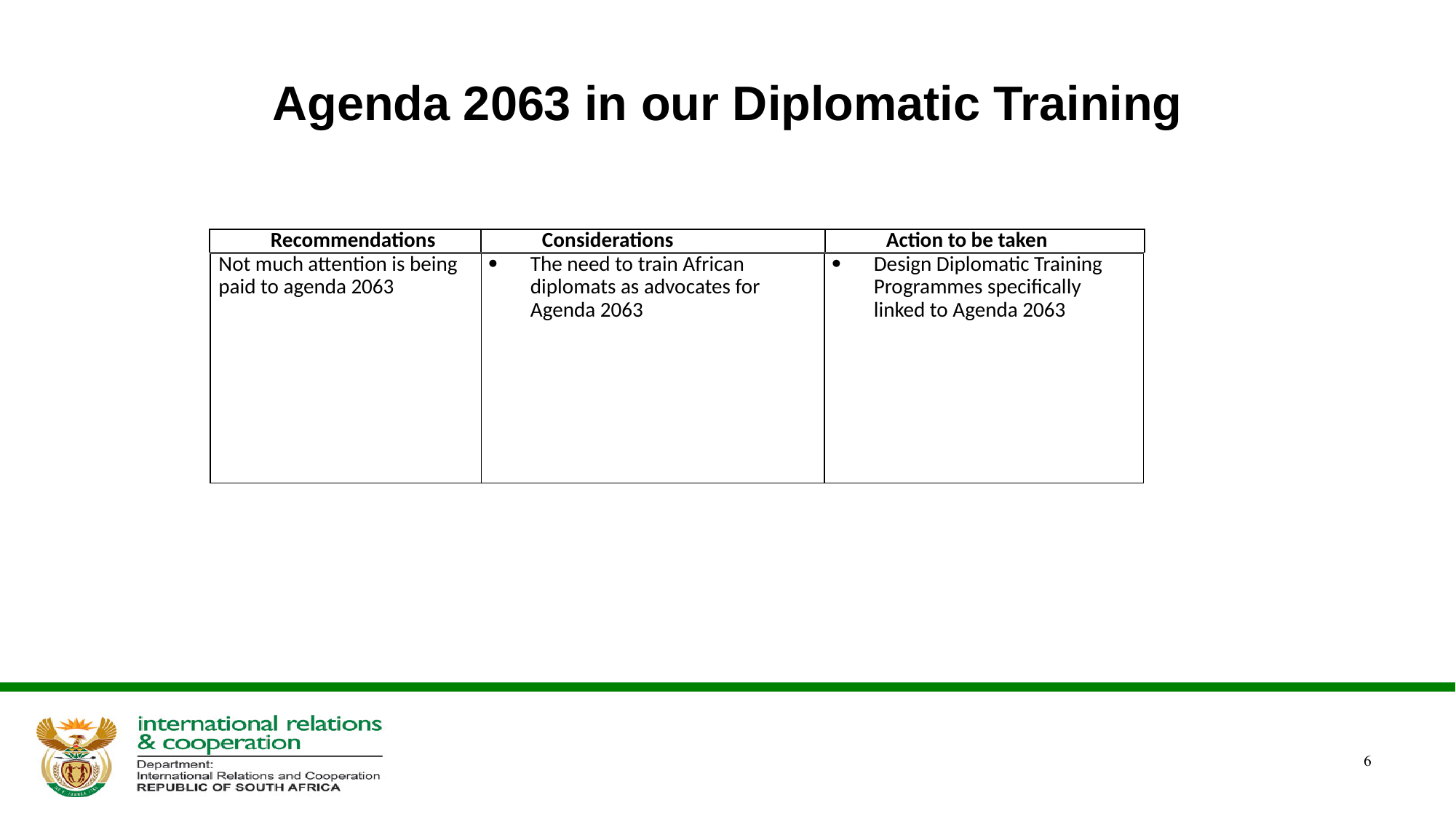

# Agenda 2063 in our Diplomatic Training
| Recommendations | Considerations | Action to be taken |
| --- | --- | --- |
| Not much attention is being paid to agenda 2063 | The need to train African diplomats as advocates for Agenda 2063 | Design Diplomatic Training Programmes specifically linked to Agenda 2063 |
| --- | --- | --- |
6